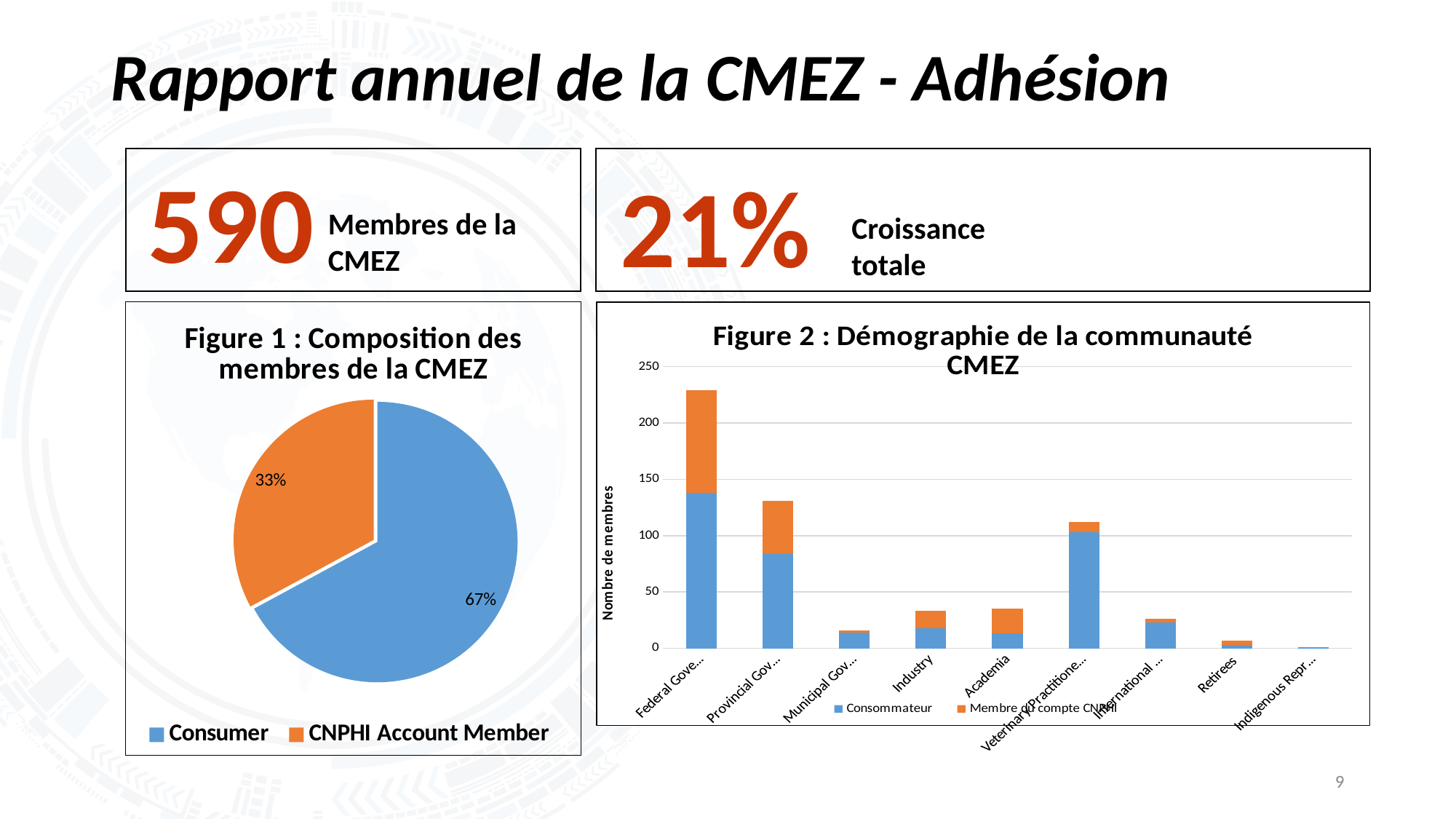

# Rapport annuel de la CMEZ - Adhésion

590
21%
Membres de la CMEZ
Croissance totale

### Chart: Figure 1 : Composition des membres de la CMEZ

| Category |  |
|---|---|
| Consumer | 396.0 |
| CNPHI Account Member | 194.0 |

### Chart: Figure 2 : Démographie de la communauté CMEZ

| Category | Consommateur | Membre du compte CNPHI |
|---|---|---|
| Federal Government | 138.0 | 91.0 |
| Provincial Government | 84.0 | 47.0 |
| Municipal Government | 14.0 | 2.0 |
| Industry | 18.0 | 15.0 |
| Academia | 13.0 | 22.0 |
| Veterinary Practitioners and Service Providers | 103.0 | 9.0 |
| International Members | 23.0 | 3.0 |
| Retirees  | 3.0 | 4.0 |
| Indigenous Representation | 1.0 | 0.0 |
9